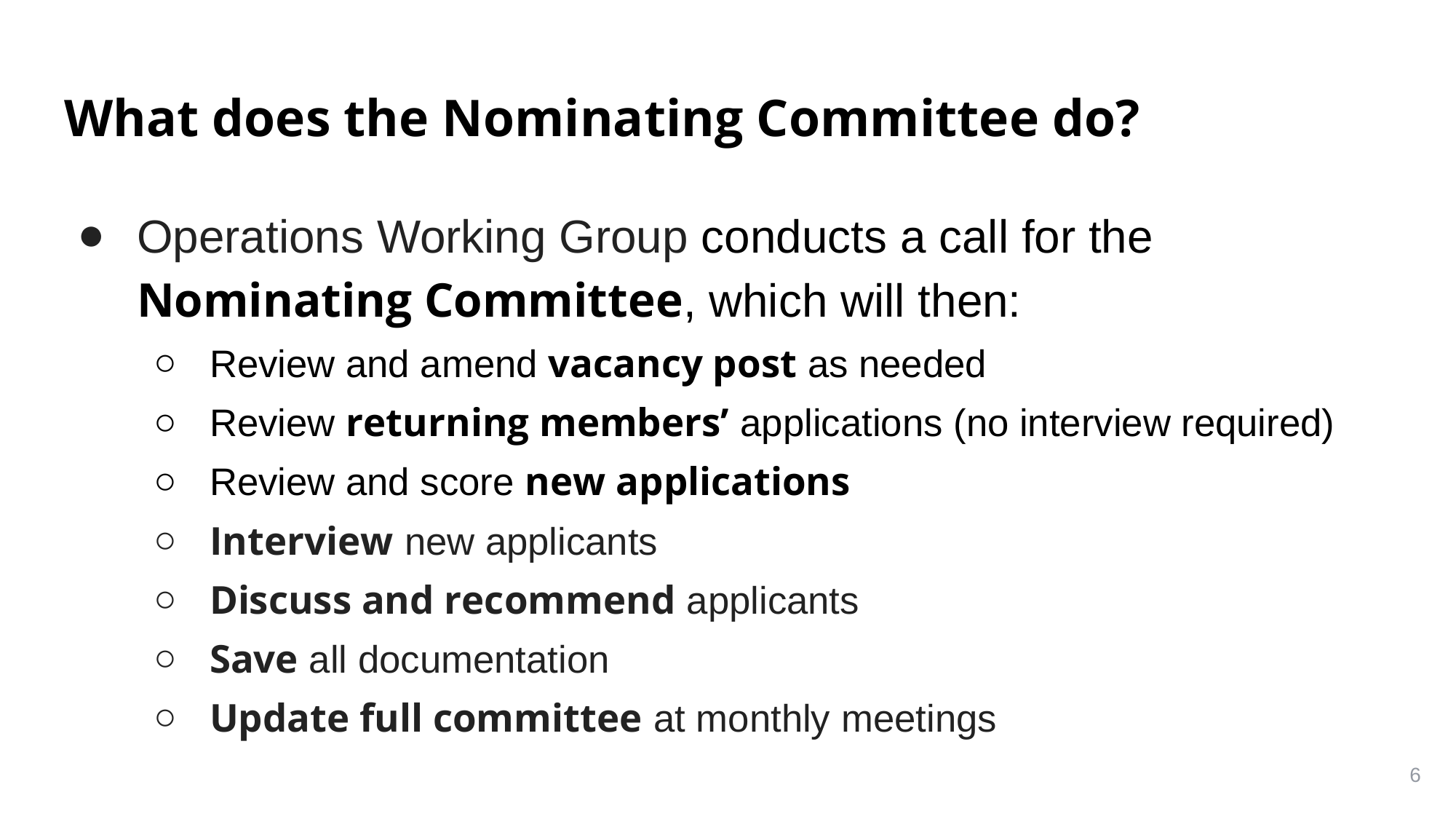

# What does the Nominating Committee do?

Operations Working Group conducts a call for the Nominating Committee, which will then:
Review and amend vacancy post as needed
Review returning members’ applications (no interview required)
Review and score new applications
Interview new applicants
Discuss and recommend applicants
Save all documentation
Update full committee at monthly meetings

6